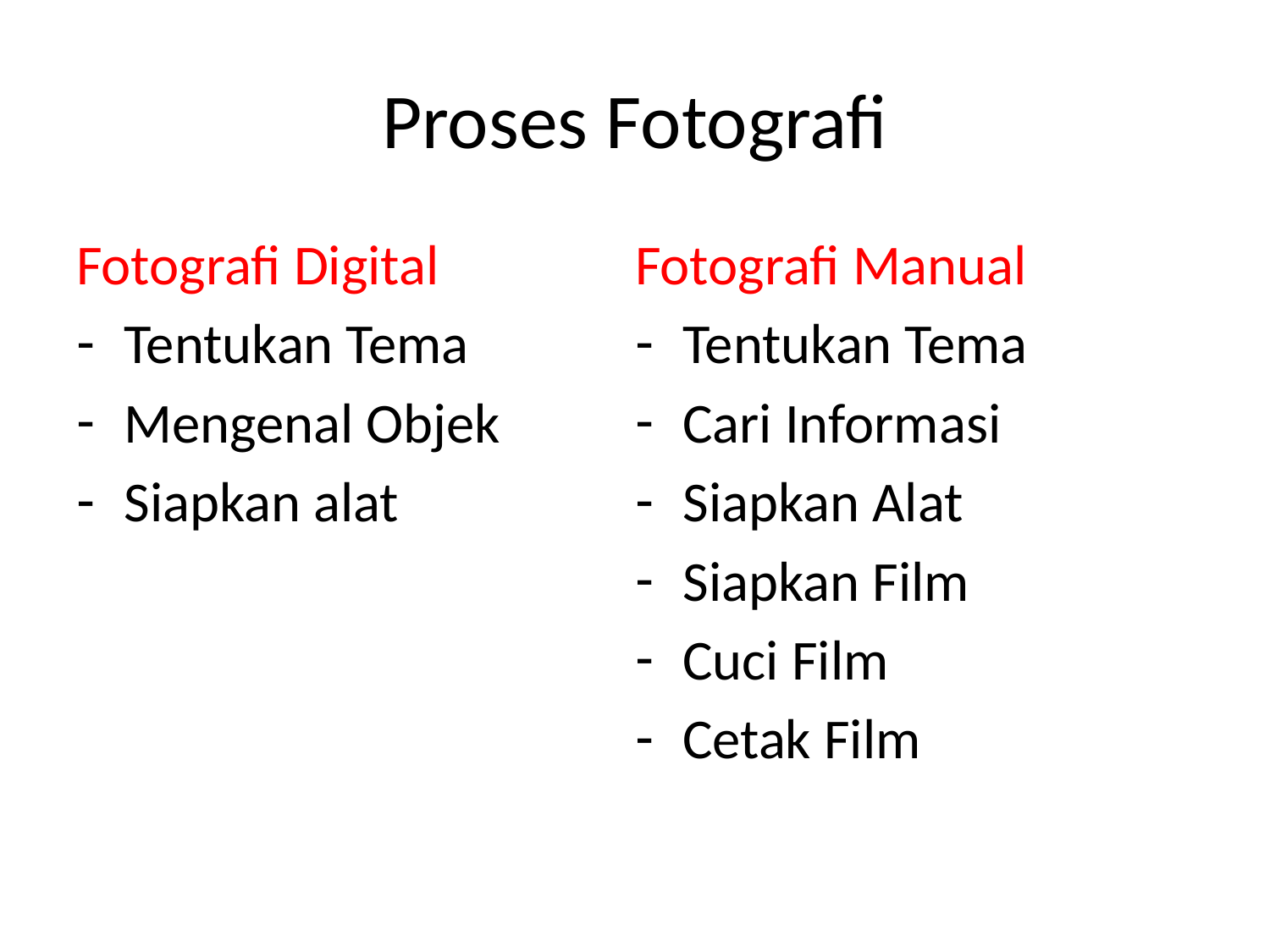

# Proses Fotografi
Fotografi Digital
Tentukan Tema
Mengenal Objek
Siapkan alat

Fotografi Manual
Tentukan Tema
Cari Informasi
Siapkan Alat
Siapkan Film
Cuci Film
Cetak Film